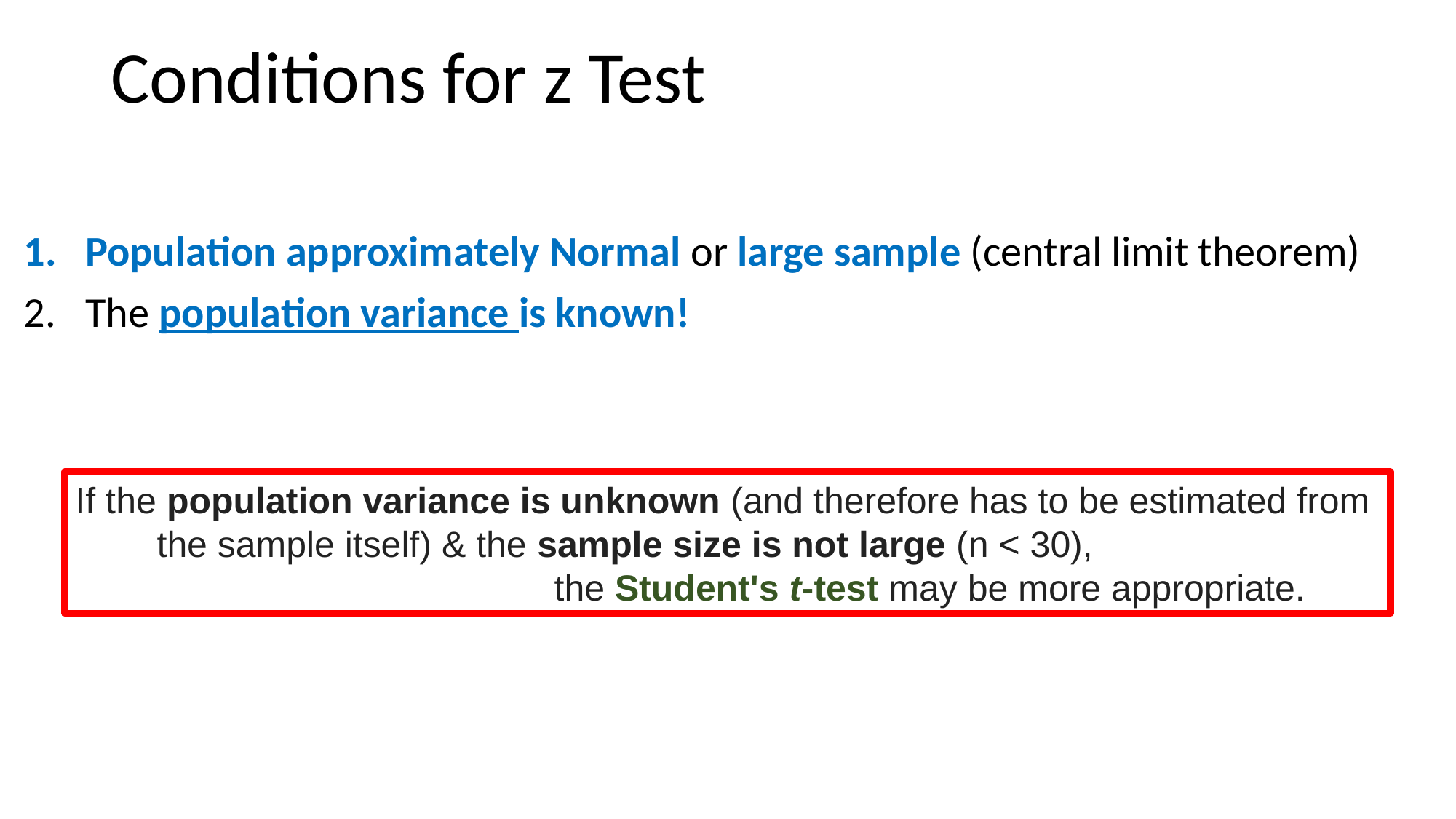

# Conditions for z Test
Population approximately Normal or large sample (central limit theorem)
The population variance is known!

If the population variance is unknown (and therefore has to be estimated from
        the sample itself) & the sample size is not large (n < 30),
                                               the Student's t-test may be more appropriate.